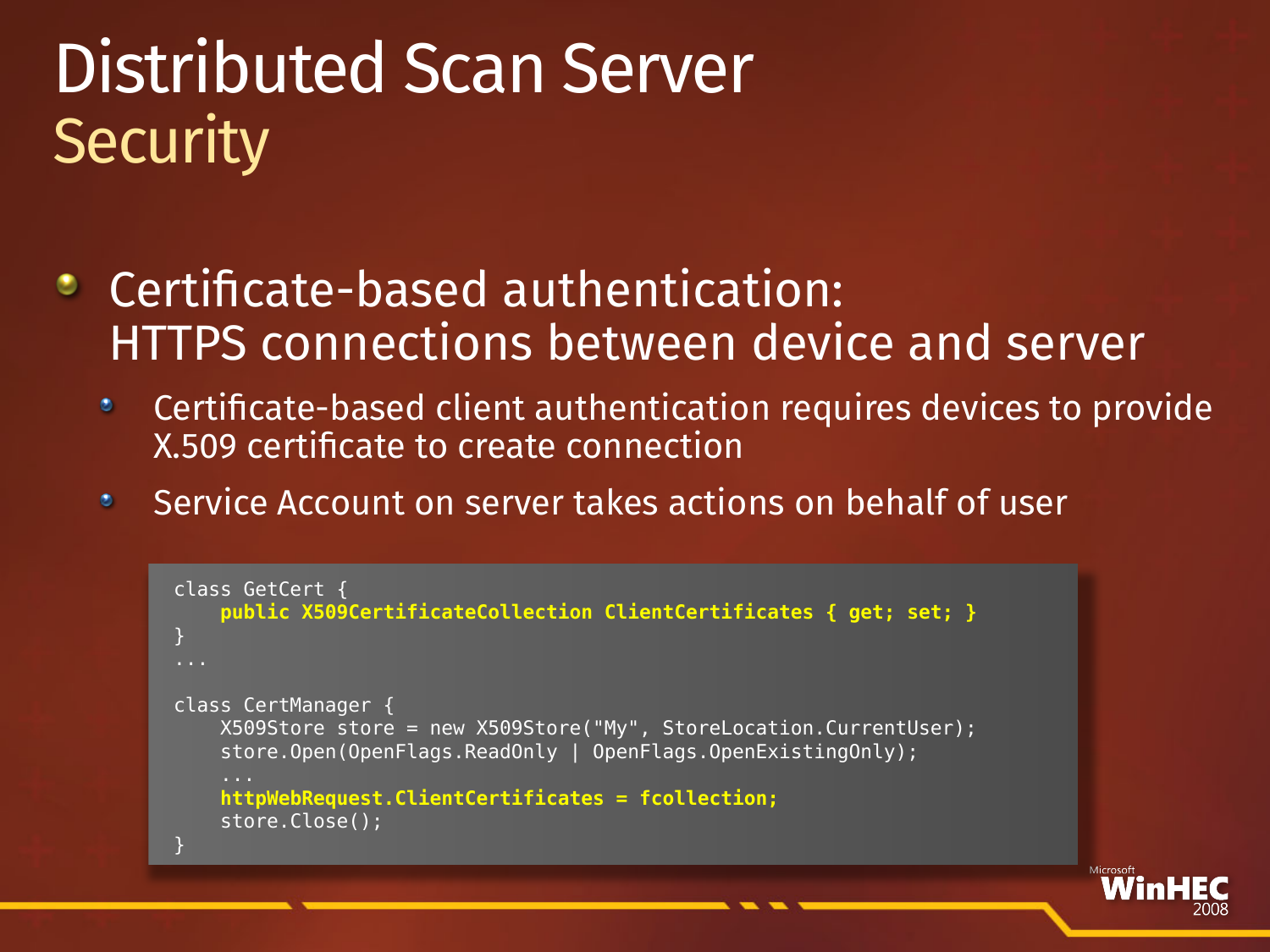

# Distributed Scan Server Security
Certificate-based authentication:
HTTPS connections between device and server
Certificate-based client authentication requires devices to provide X.509 certificate to create connection
Service Account on server takes actions on behalf of user

class GetCert {
    public X509CertificateCollection ClientCertificates { get; set; }
}
...

class CertManager {
    X509Store store = new X509Store("My", StoreLocation.CurrentUser);
    store.Open(OpenFlags.ReadOnly | OpenFlags.OpenExistingOnly);
    ...
    httpWebRequest.ClientCertificates = fcollection;
    store.Close();
}